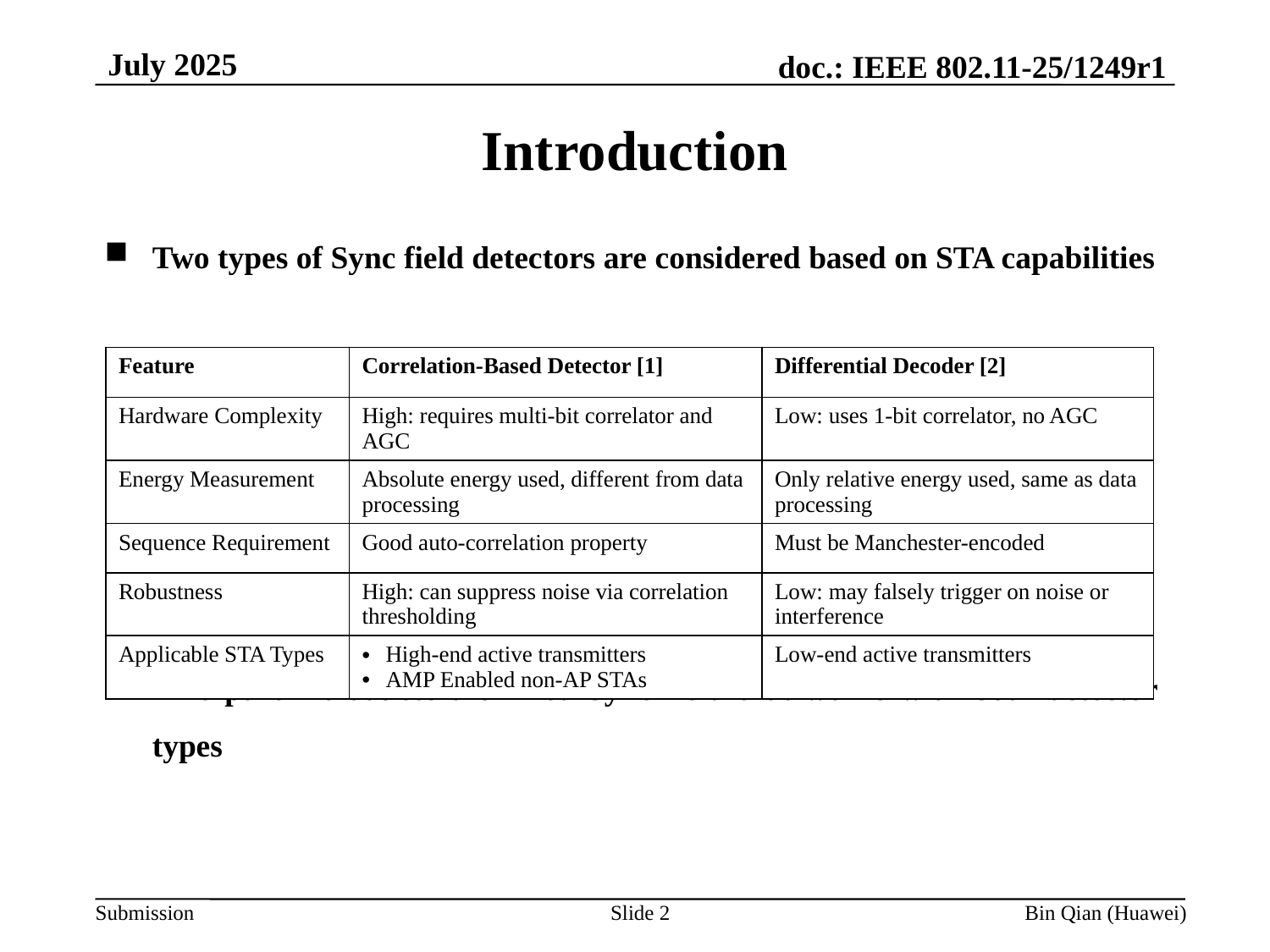

July 2025
Introduction
Two types of Sync field detectors are considered based on STA capabilities

This part introduces a unified Sync field that works with both detector types
| Feature | Correlation-Based Detector [1] | Differential Decoder [2] |
| --- | --- | --- |
| Hardware Complexity | High: requires multi-bit correlator and AGC | Low: uses 1-bit correlator, no AGC |
| Energy Measurement | Absolute energy used, different from data processing | Only relative energy used, same as data processing |
| Sequence Requirement | Good auto-correlation property | Must be Manchester-encoded |
| Robustness | High: can suppress noise via correlation thresholding | Low: may falsely trigger on noise or interference |
| Applicable STA Types | High-end active transmitters AMP Enabled non-AP STAs | Low-end active transmitters |
Slide 2
Bin Qian (Huawei)